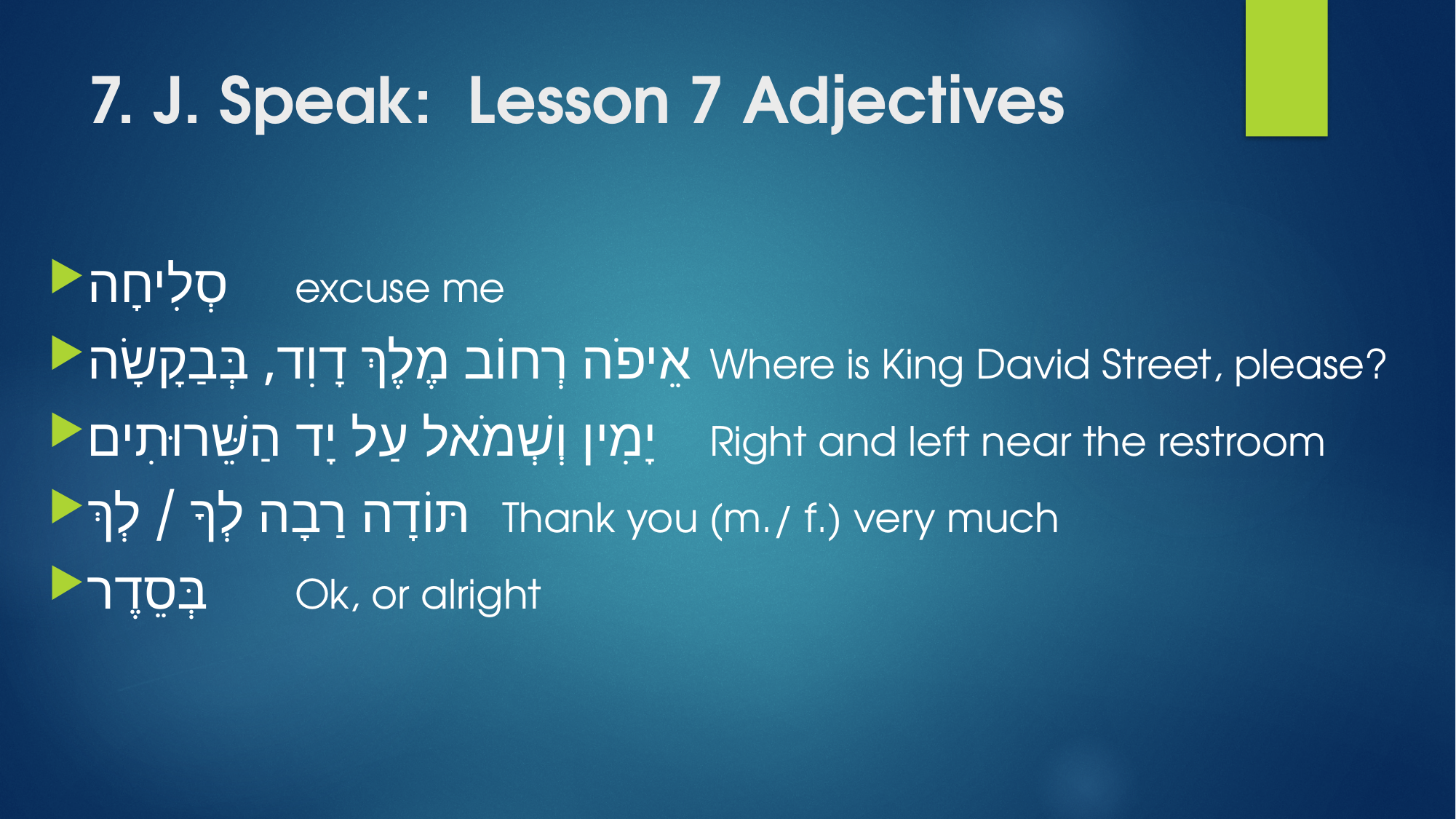

# 7. J. Speak:  Lesson 7 Adjectives
סְלִיחָה									excuse me
אֵיפֹה רְחוֹב מֶלֶךְ דָוִד, בְּבַקָשָׂה 	Where is King David Street, please?
יָמִין וְשְׁמֹאל עַל יָד הַשֵּׁרוּתִים 	Right and left near the restroom
תּוֹדָה רַבָה לְךָ / לְךְ 				Thank you (m./ f.) very much
בְּסֵדֶר 									Ok, or alright